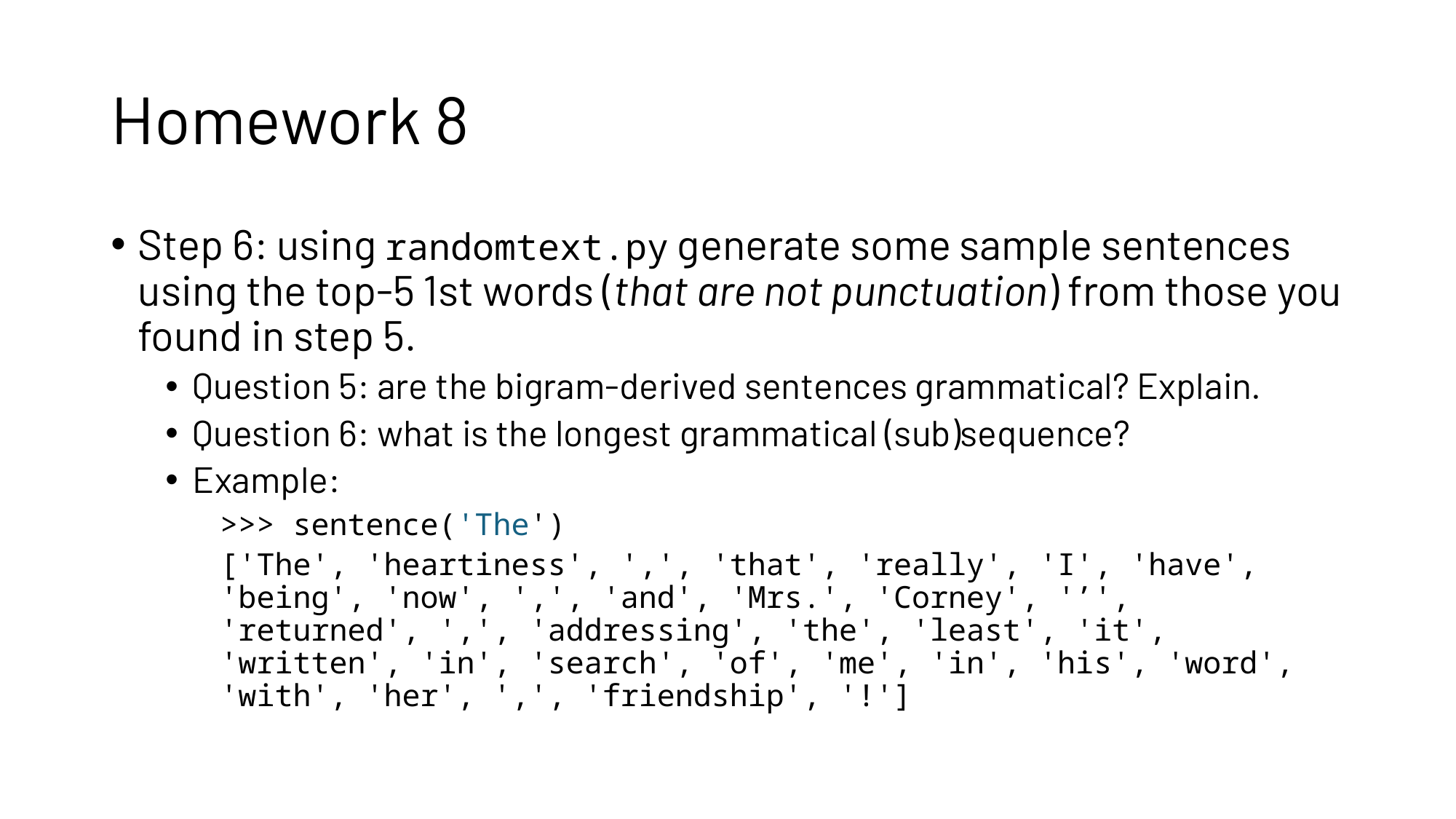

# Homework 8
Step 6: using randomtext.py generate some sample sentences using the top-5 1st words (that are not punctuation) from those you found in step 5.
Question 5: are the bigram-derived sentences grammatical? Explain.
Question 6: what is the longest grammatical (sub)sequence?
Example:
>>> sentence('The')
['The', 'heartiness', ',', 'that', 'really', 'I', 'have', 'being', 'now', ',', 'and', 'Mrs.', 'Corney', '’', 'returned', ',', 'addressing', 'the', 'least', 'it', 'written', 'in', 'search', 'of', 'me', 'in', 'his', 'word', 'with', 'her', ',', 'friendship', '!']